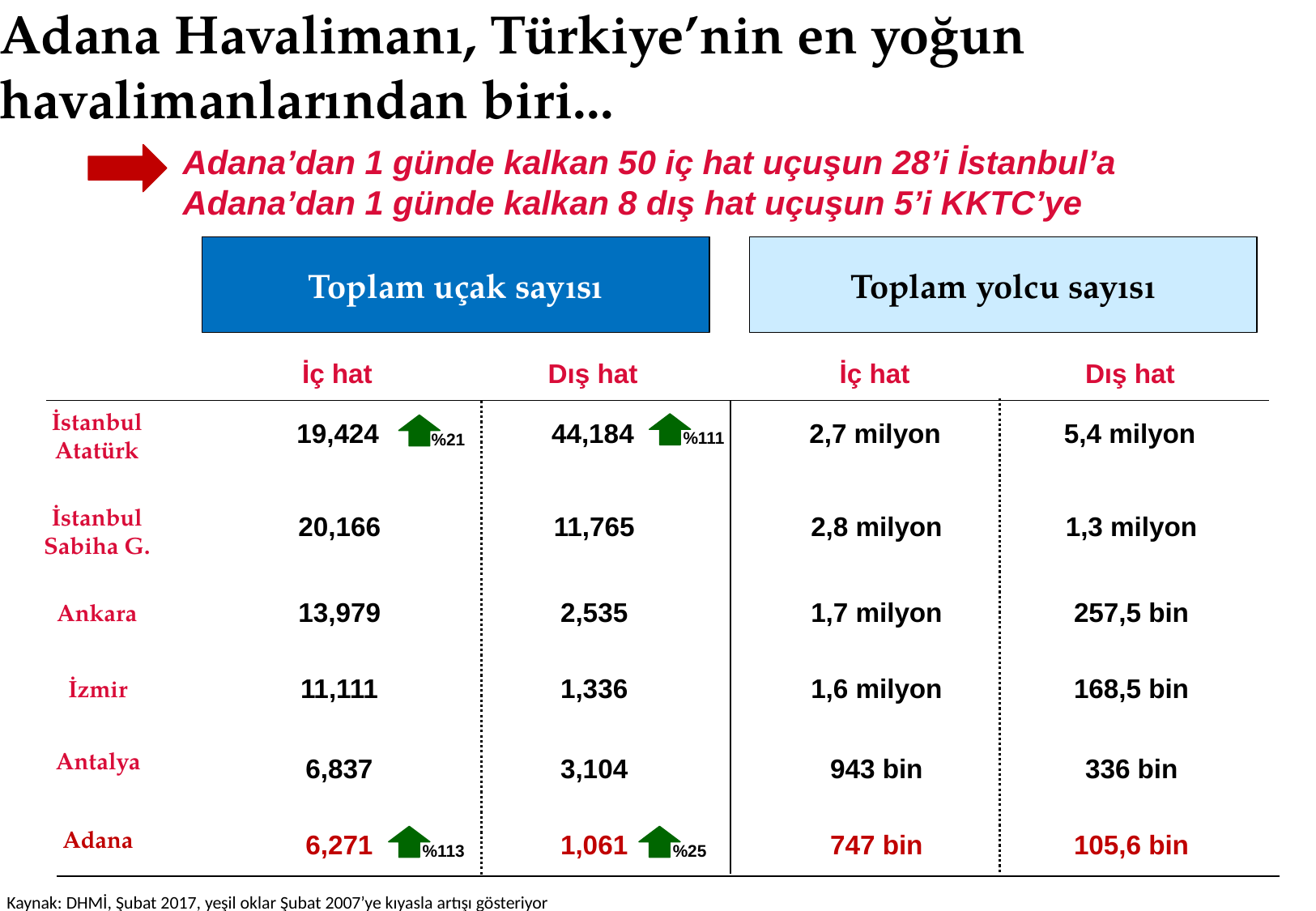

Adana Havalimanı, Türkiye’nin en yoğun havalimanlarından biri...
Adana’dan 1 günde kalkan 50 iç hat uçuşun 28’i İstanbul’a
Adana’dan 1 günde kalkan 8 dış hat uçuşun 5’i KKTC’ye

Toplam uçak sayısı
Toplam yolcu sayısı
İç hat
Dış hat
İç hat
Dış hat
İstanbul Atatürk
19,424
44,184
2,7 milyon
5,4 milyon

%111
%21
İstanbul Sabiha G.
20,166
11,765
2,8 milyon
1,3 milyon
13,979
2,535
1,7 milyon
257,5 bin
Ankara
11,111
1,336
1,6 milyon
168,5 bin
İzmir
Antalya
6,837
3,104
943 bin
336 bin
Adana
6,271
1,061
747 bin
105,6 bin

%113
%25
Kaynak: DHMİ, Şubat 2017, yeşil oklar Şubat 2007’ye kıyasla artışı gösteriyor